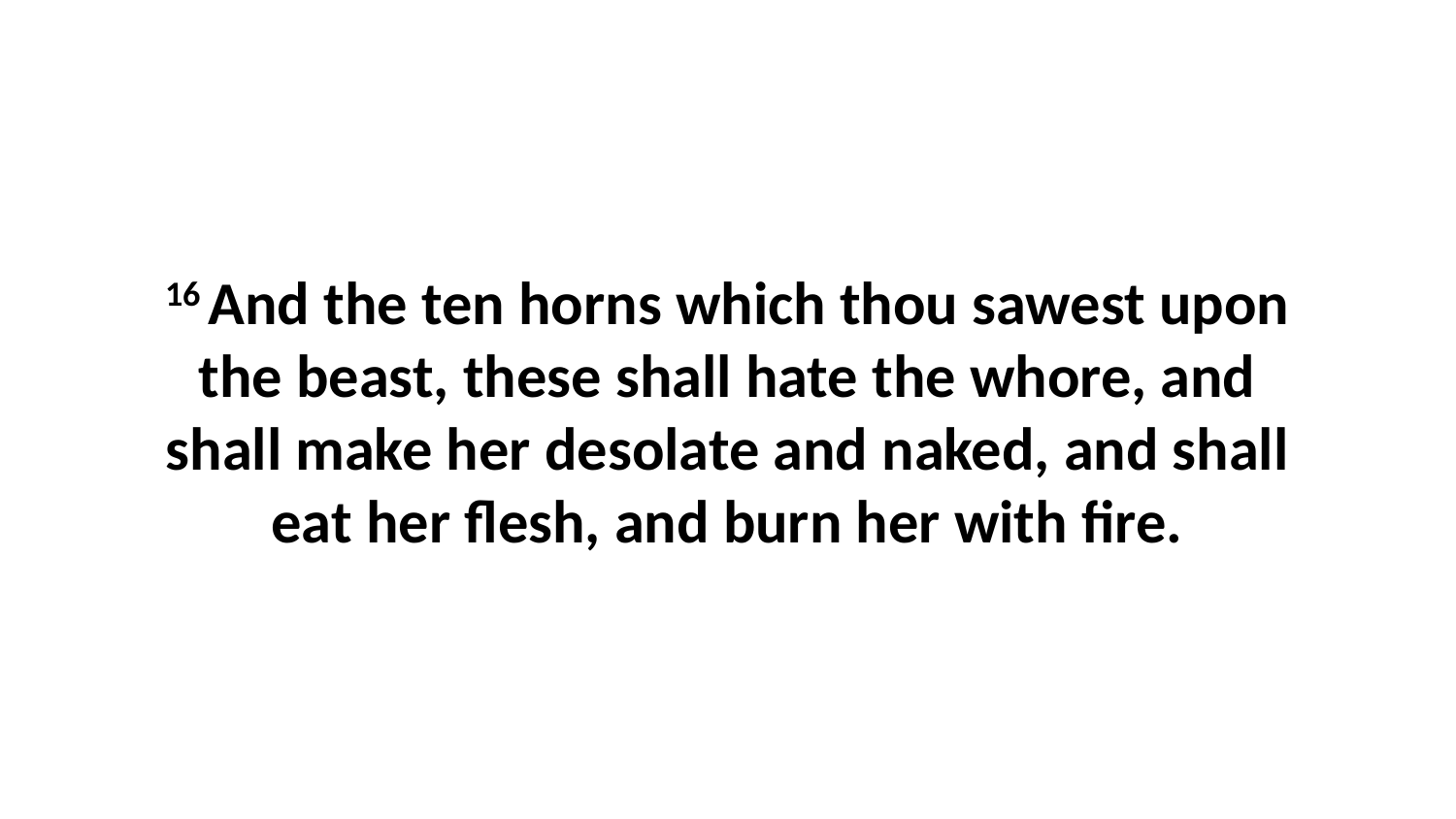

16 And the ten horns which thou sawest upon the beast, these shall hate the whore, and shall make her desolate and naked, and shall eat her flesh, and burn her with fire.